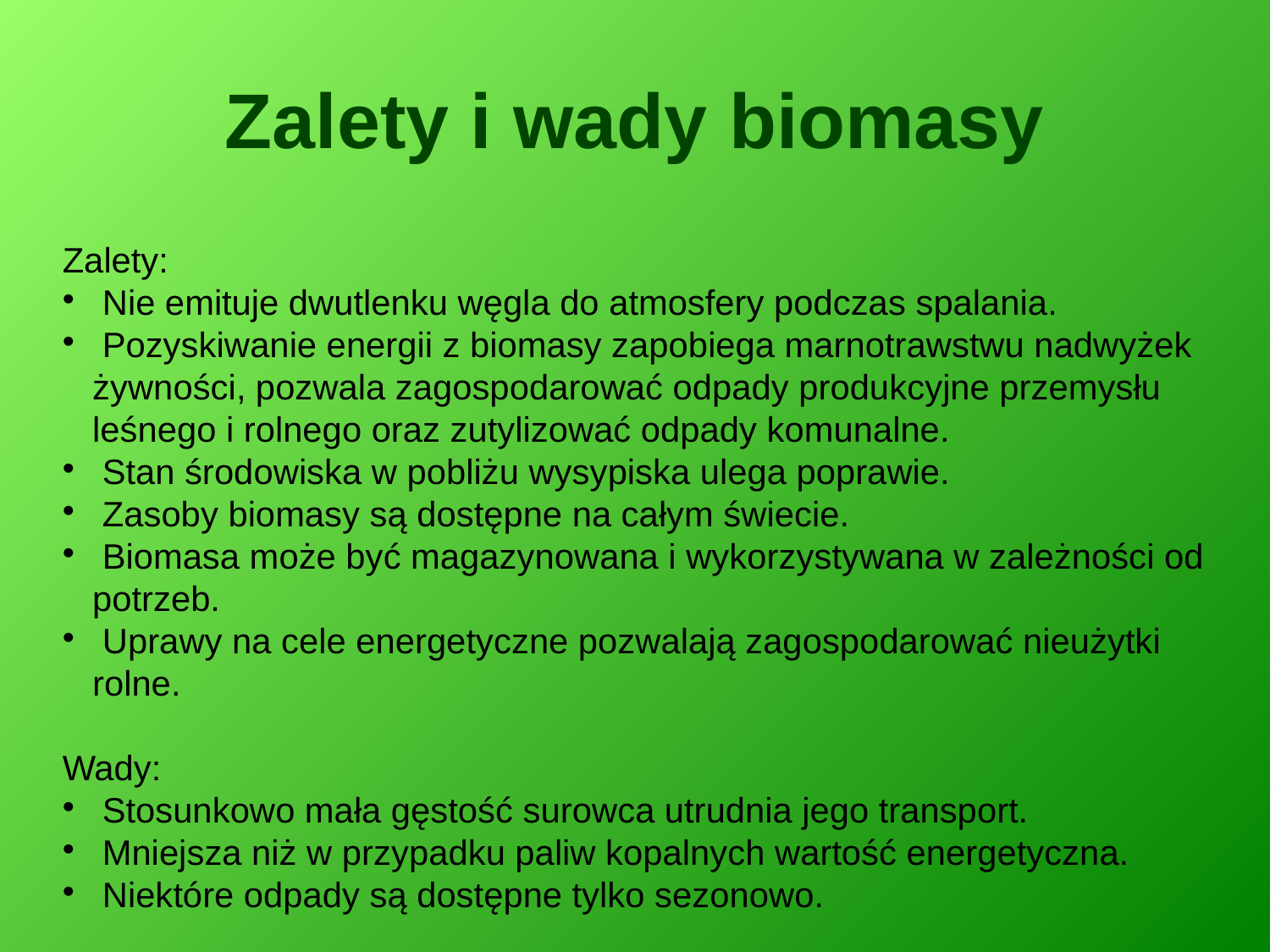

# Zalety i wady biomasy
Zalety:
 Nie emituje dwutlenku węgla do atmosfery podczas spalania.
 Pozyskiwanie energii z biomasy zapobiega marnotrawstwu nadwyżek żywności, pozwala zagospodarować odpady produkcyjne przemysłu leśnego i rolnego oraz zutylizować odpady komunalne.
 Stan środowiska w pobliżu wysypiska ulega poprawie.
 Zasoby biomasy są dostępne na całym świecie.
 Biomasa może być magazynowana i wykorzystywana w zależności od potrzeb.
 Uprawy na cele energetyczne pozwalają zagospodarować nieużytki rolne.

Wady:
 Stosunkowo mała gęstość surowca utrudnia jego transport.
 Mniejsza niż w przypadku paliw kopalnych wartość energetyczna.
 Niektóre odpady są dostępne tylko sezonowo.